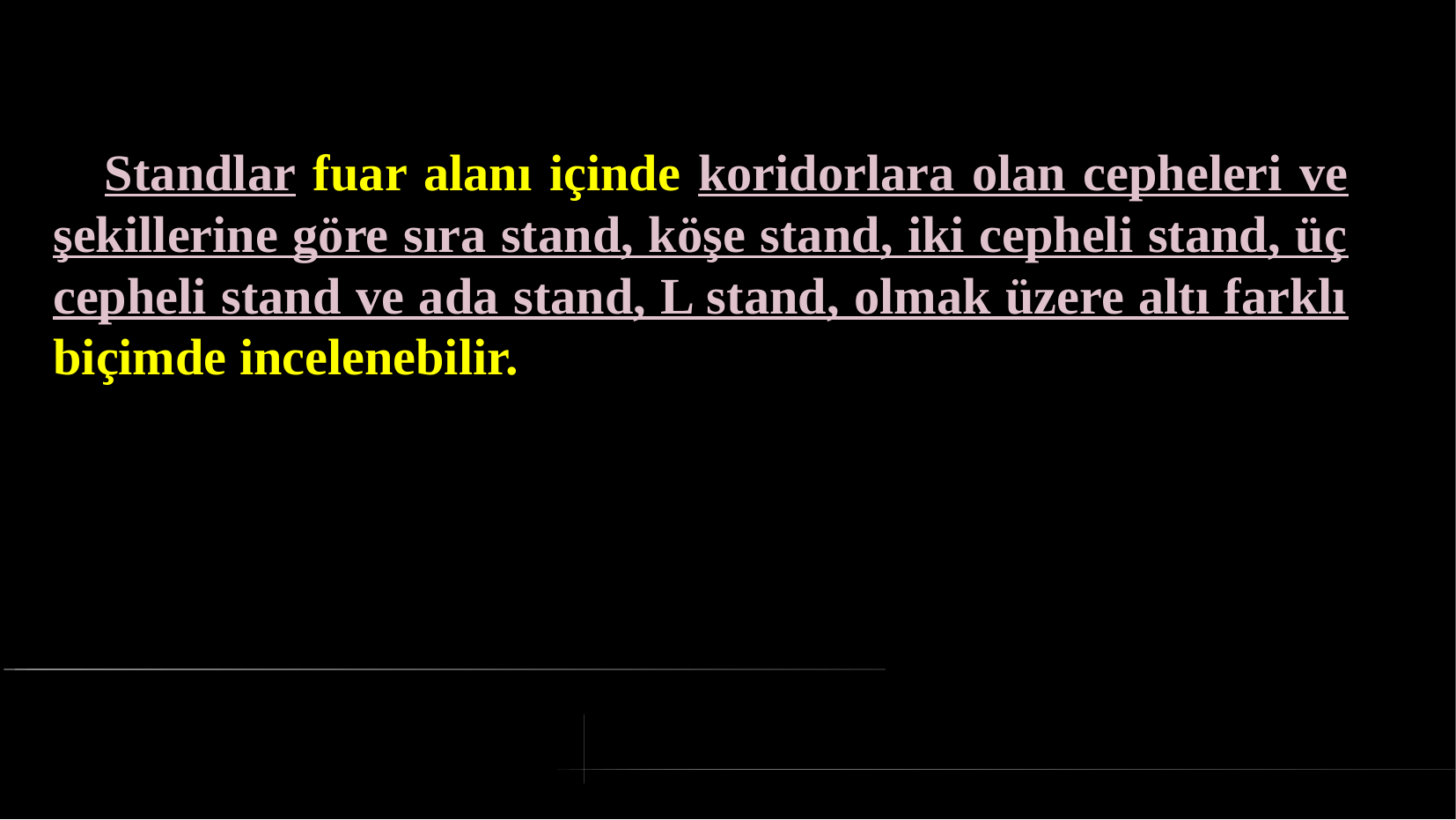

# Standlar fuar alanı içinde koridorlara olan cepheleri ve şekillerine göre sıra stand, köşe stand, iki cepheli stand, üç cepheli stand ve ada stand, L stand, olmak üzere altı farklı biçimde incelenebilir.